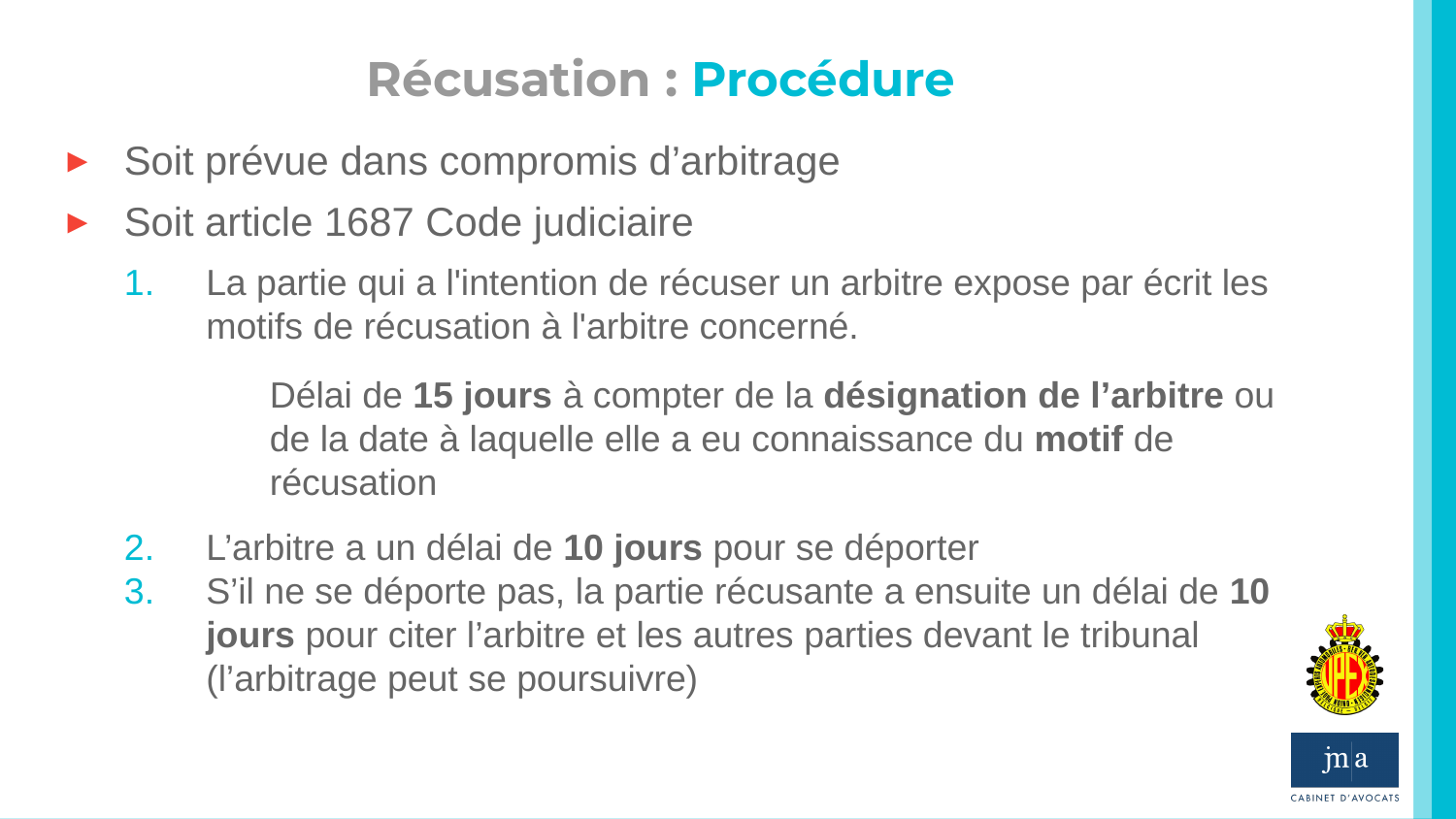

# Récusation : Procédure
Soit prévue dans compromis d’arbitrage
Soit article 1687 Code judiciaire

La partie qui a l'intention de récuser un arbitre expose par écrit les motifs de récusation à l'arbitre concerné.
Délai de 15 jours à compter de la désignation de l’arbitre ou de la date à laquelle elle a eu connaissance du motif de récusation
L’arbitre a un délai de 10 jours pour se déporter
S’il ne se déporte pas, la partie récusante a ensuite un délai de 10 jours pour citer l’arbitre et les autres parties devant le tribunal (l’arbitrage peut se poursuivre)